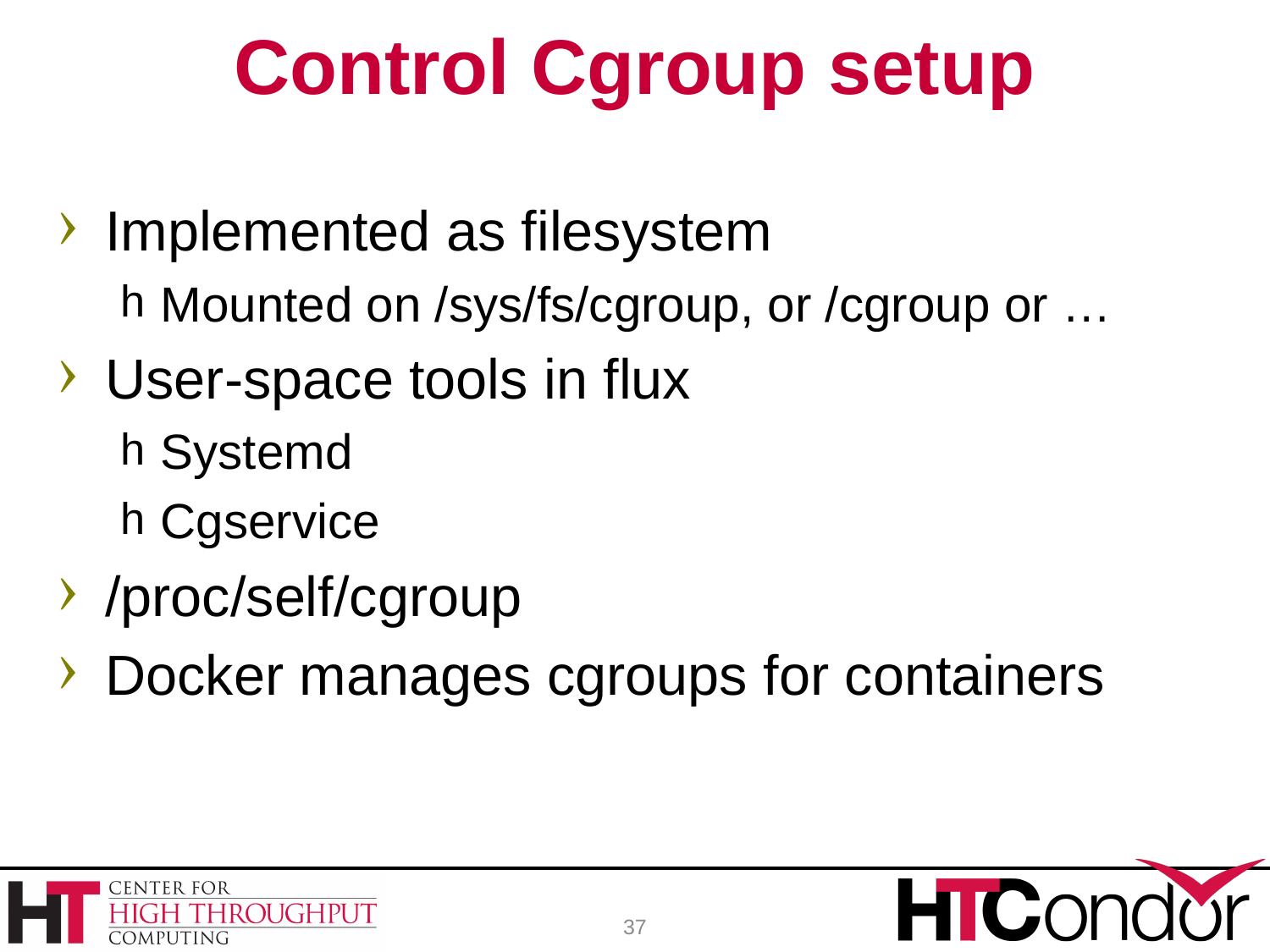

# Control Cgroup setup
Implemented as filesystem
Mounted on /sys/fs/cgroup, or /cgroup or …
User-space tools in flux
Systemd
Cgservice
/proc/self/cgroup
Docker manages cgroups for containers
37